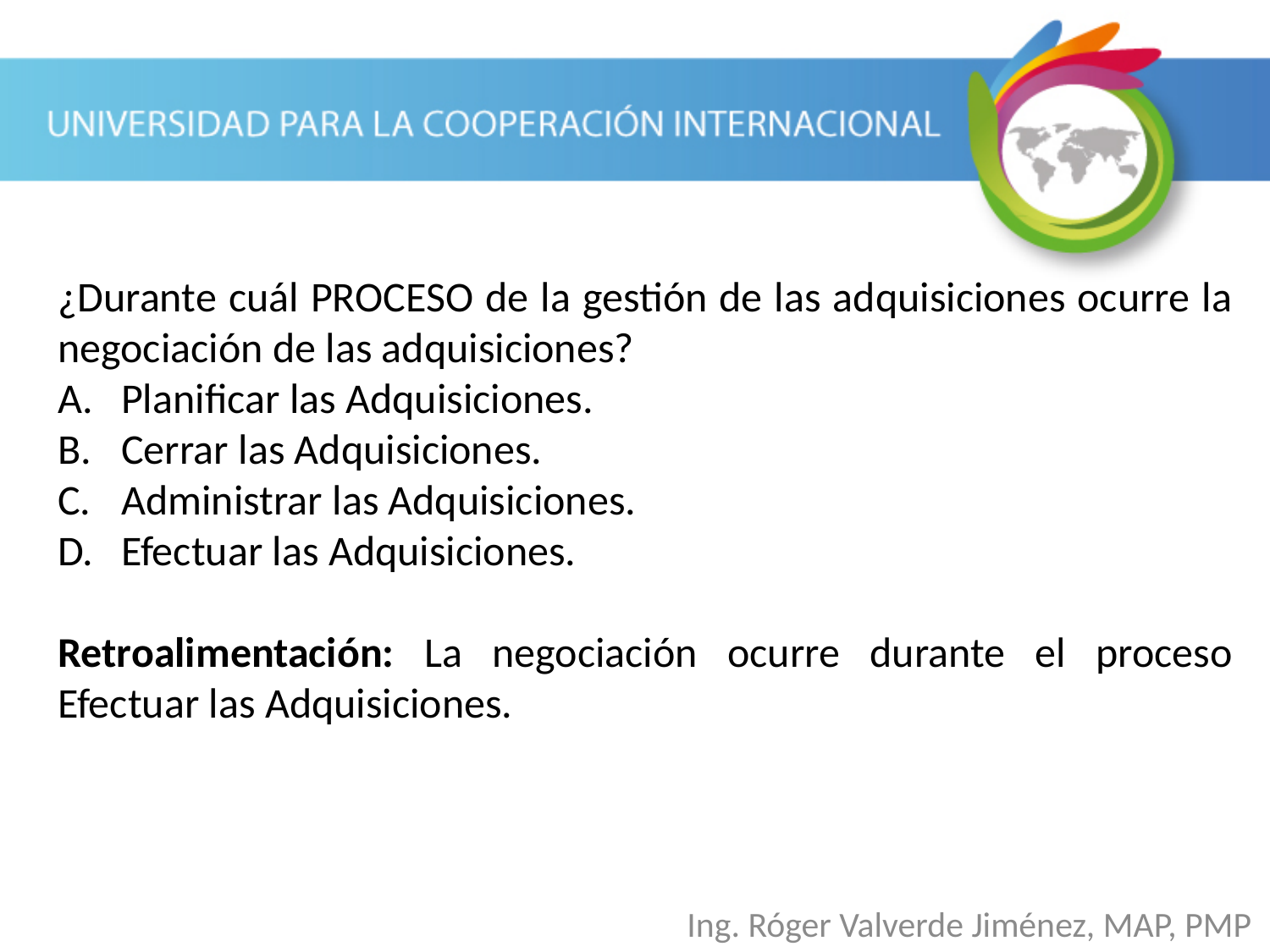

¿Durante cuál PROCESO de la gestión de las adquisiciones ocurre la negociación de las adquisiciones?
Planificar las Adquisiciones.
Cerrar las Adquisiciones.
Administrar las Adquisiciones.
Efectuar las Adquisiciones.

Retroalimentación: La negociación ocurre durante el proceso Efectuar las Adquisiciones.

Ing. Róger Valverde Jiménez, MAP, PMP